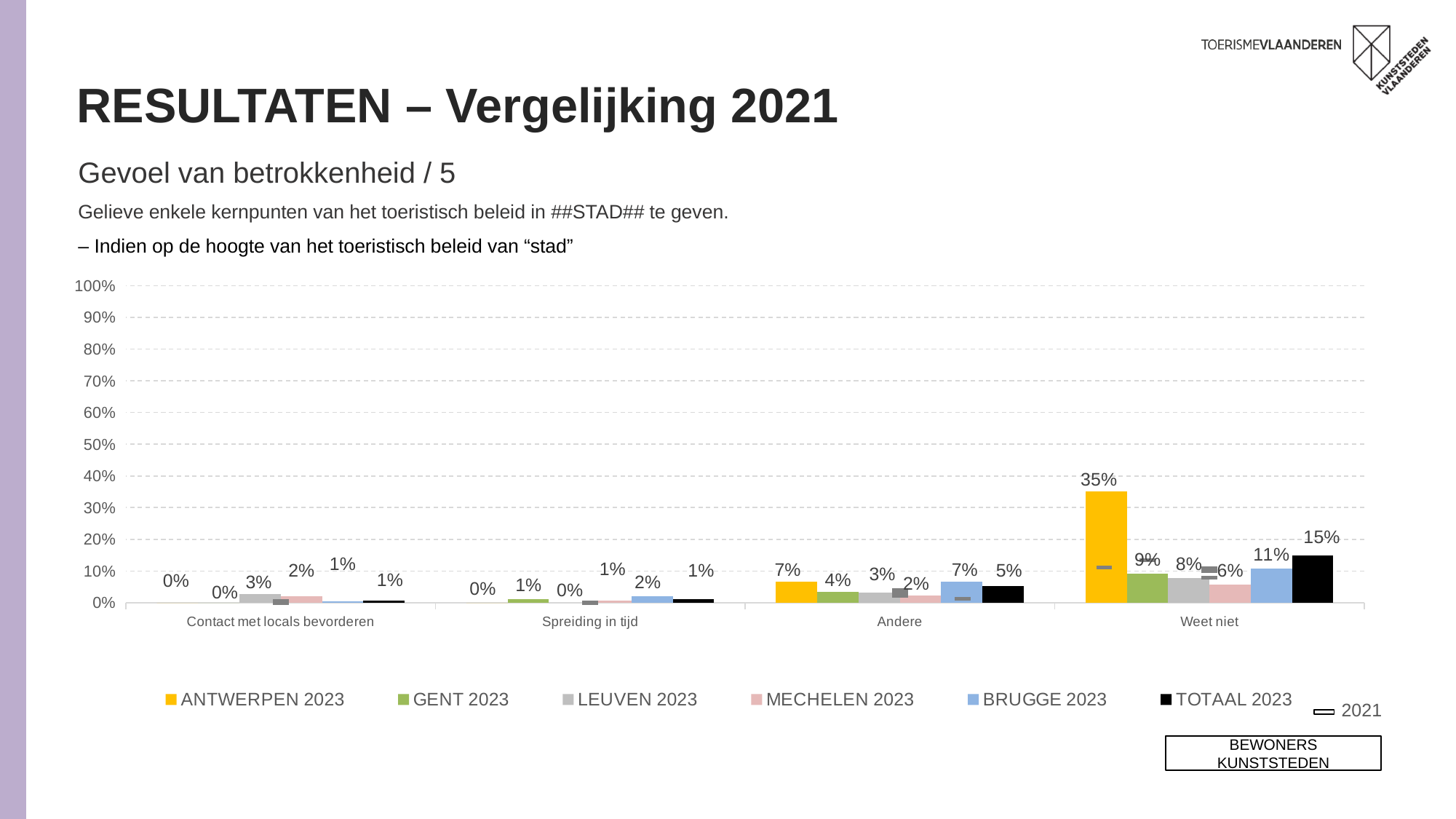

RESULTATEN – Vergelijking 2021
Gevoel van betrokkenheid / 5
Gelieve enkele kernpunten van het toeristisch beleid in ##STAD## te geven.
– Indien op de hoogte van het toeristisch beleid van “stad”

### Chart

| Category | ANTWERPEN 2023 | GENT 2023 | LEUVEN 2023 | MECHELEN 2023 | BRUGGE 2023 | TOTAAL 2023 | #REF! | #REF! | #REF! | #REF! | #REF! | #REF! |
|---|---|---|---|---|---|---|---|---|---|---|---|---|
| Contact met locals bevorderen | 0.0 | 0.0 | 0.028 | 0.021 | 0.005 | 0.007 | 0.003 | 0.001 | 0.006 | 0.0 | 0.004 | 0.003 |
| Spreiding in tijd | 0.0 | 0.012 | 0.0 | 0.007 | 0.021 | 0.011 | 0.0 | 0.001 | 0.0 | 0.0 | 0.002 | 0.001 |
| Andere | 0.067 | 0.035 | 0.031 | 0.024 | 0.067 | 0.053 | 0.032 | 0.039 | 0.04 | 0.023 | 0.013 | 0.028 |
| Weet niet | 0.351 | 0.091 | 0.077 | 0.057 | 0.107 | 0.15 | 0.112 | 0.135 | 0.1 | 0.079 | 0.103 | 0.108 |
2021

Bewoners KUNSTSTEDEN